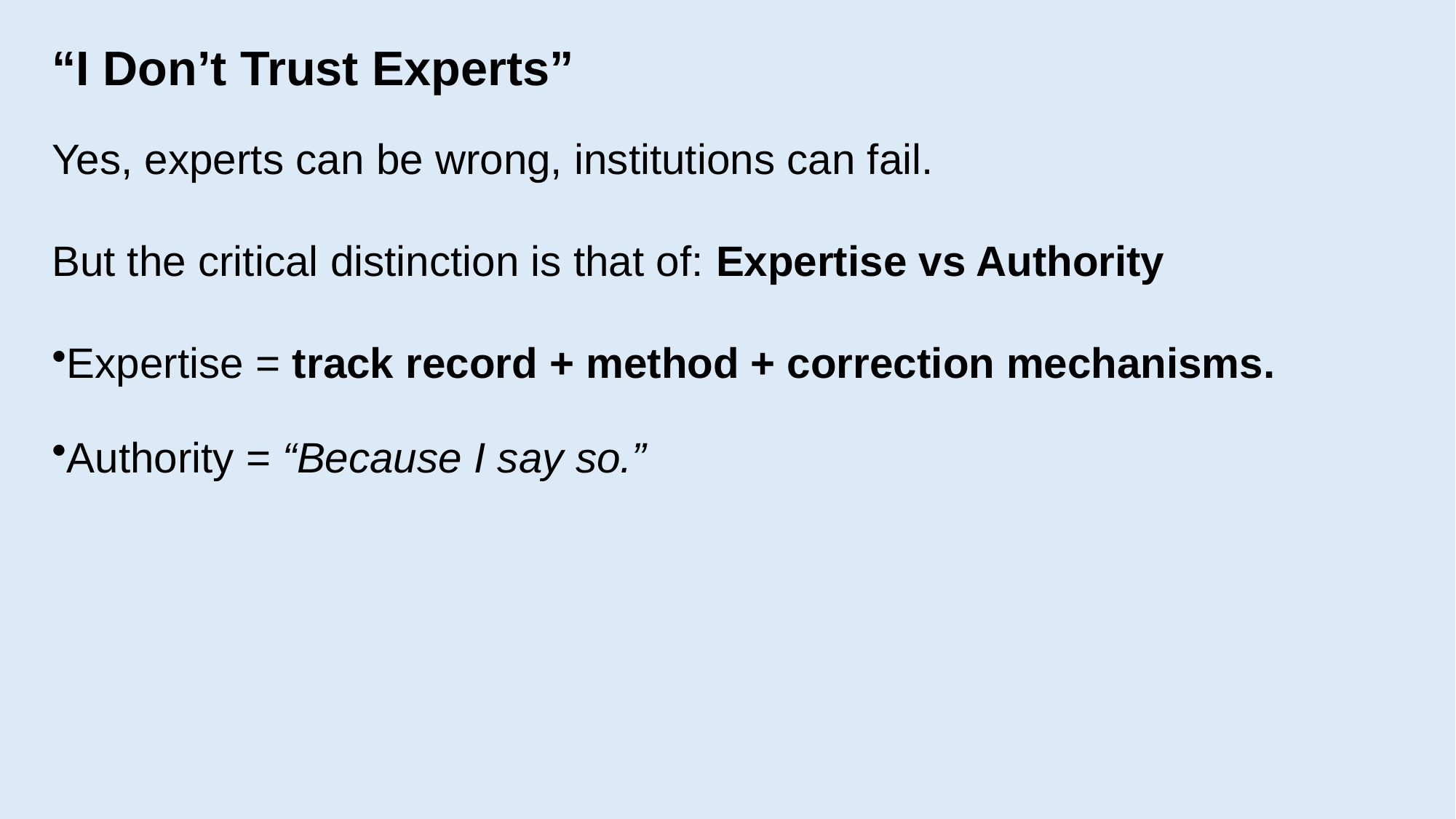

“I Don’t Trust Experts”

Yes, experts can be wrong, institutions can fail.

But the critical distinction is that of: Expertise vs Authority

Expertise = track record + method + correction mechanisms.

Authority = “Because I say so.”